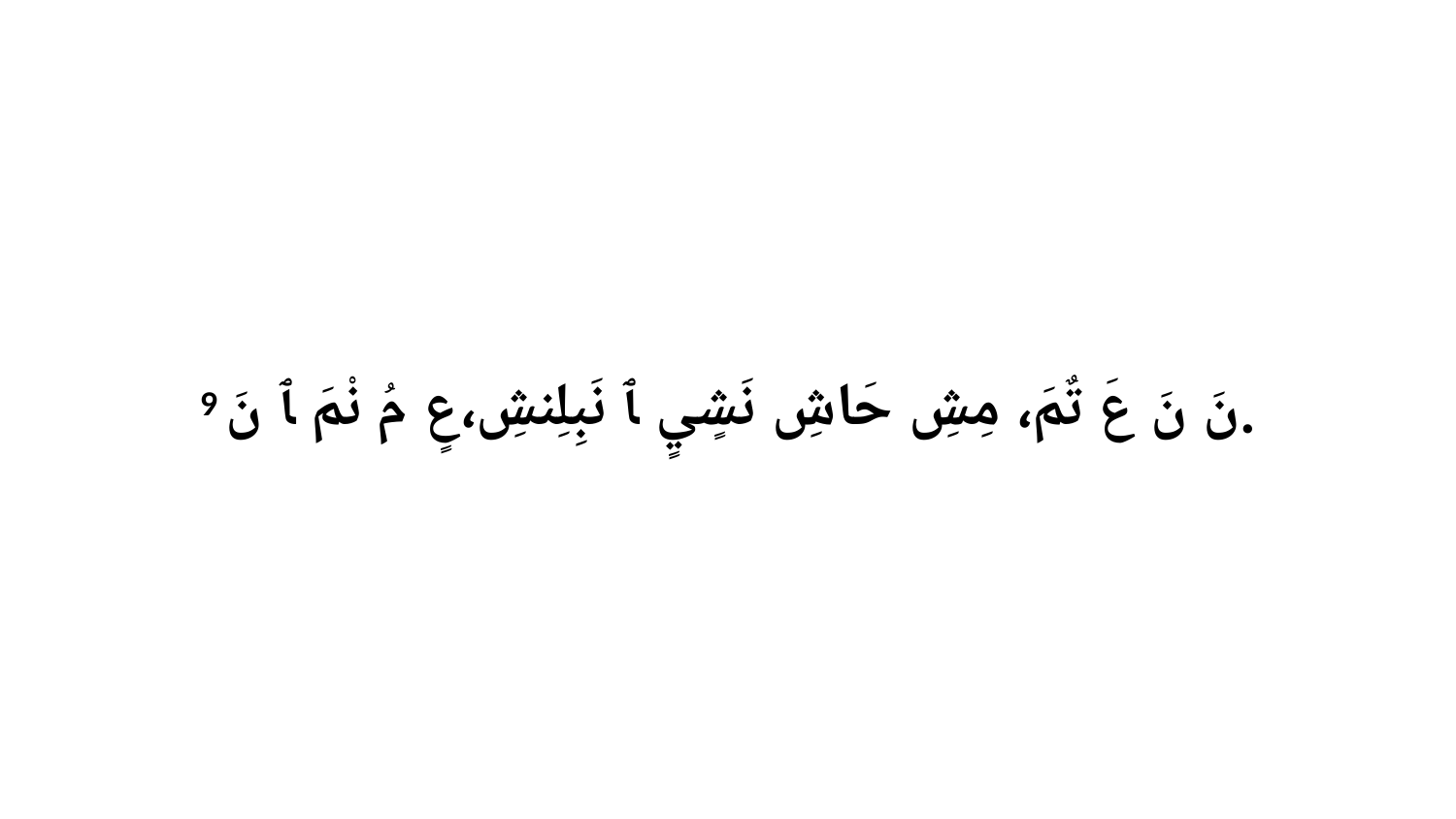

9 نَ نَ عَ تٌمَ، مِشِ حَاشِ نَشٍيٍ ﭑ نَبِلِنشِ،عٍ مُ نْمَ ﭑ نَ.